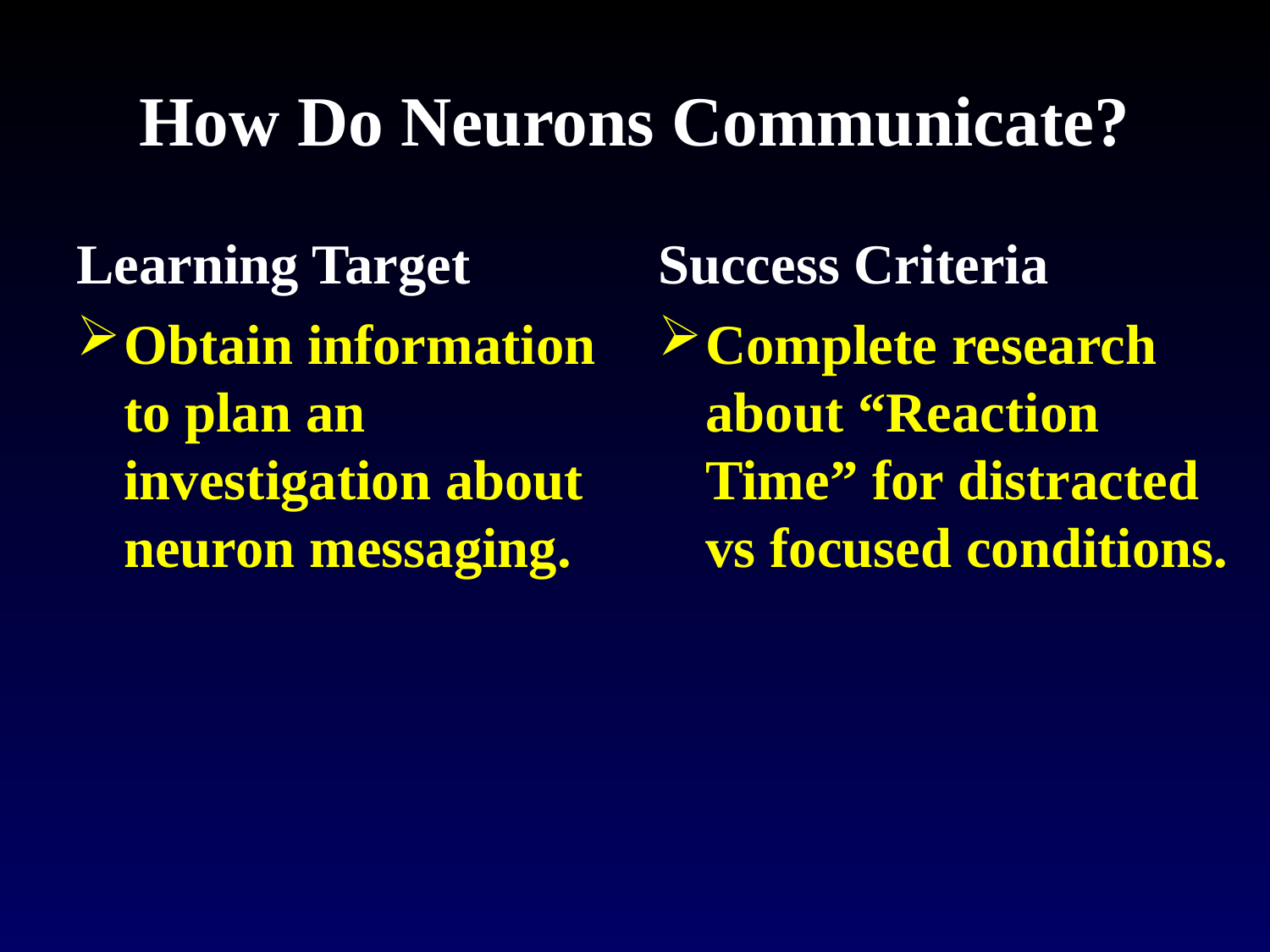

# How Do Neurons Communicate?
Learning Target
Success Criteria
Obtain information to plan an investigation about neuron messaging.
Complete research about “Reaction Time” for distracted vs focused conditions.